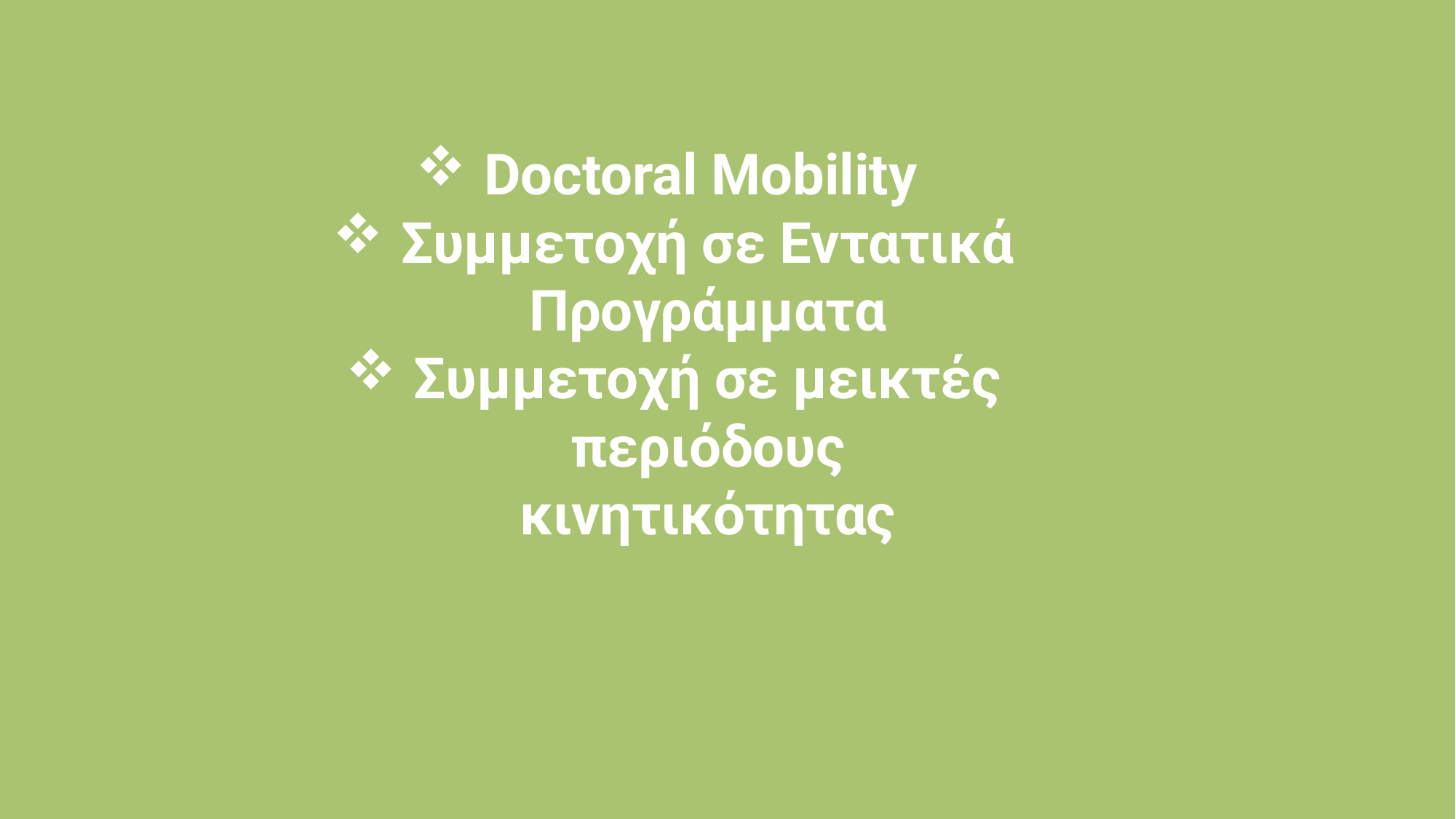

Doctoral Mobility
Συμμετοχή σε Εντατικά Προγράμματα
Συμμετοχή σε μεικτές περιόδους κινητικότητας